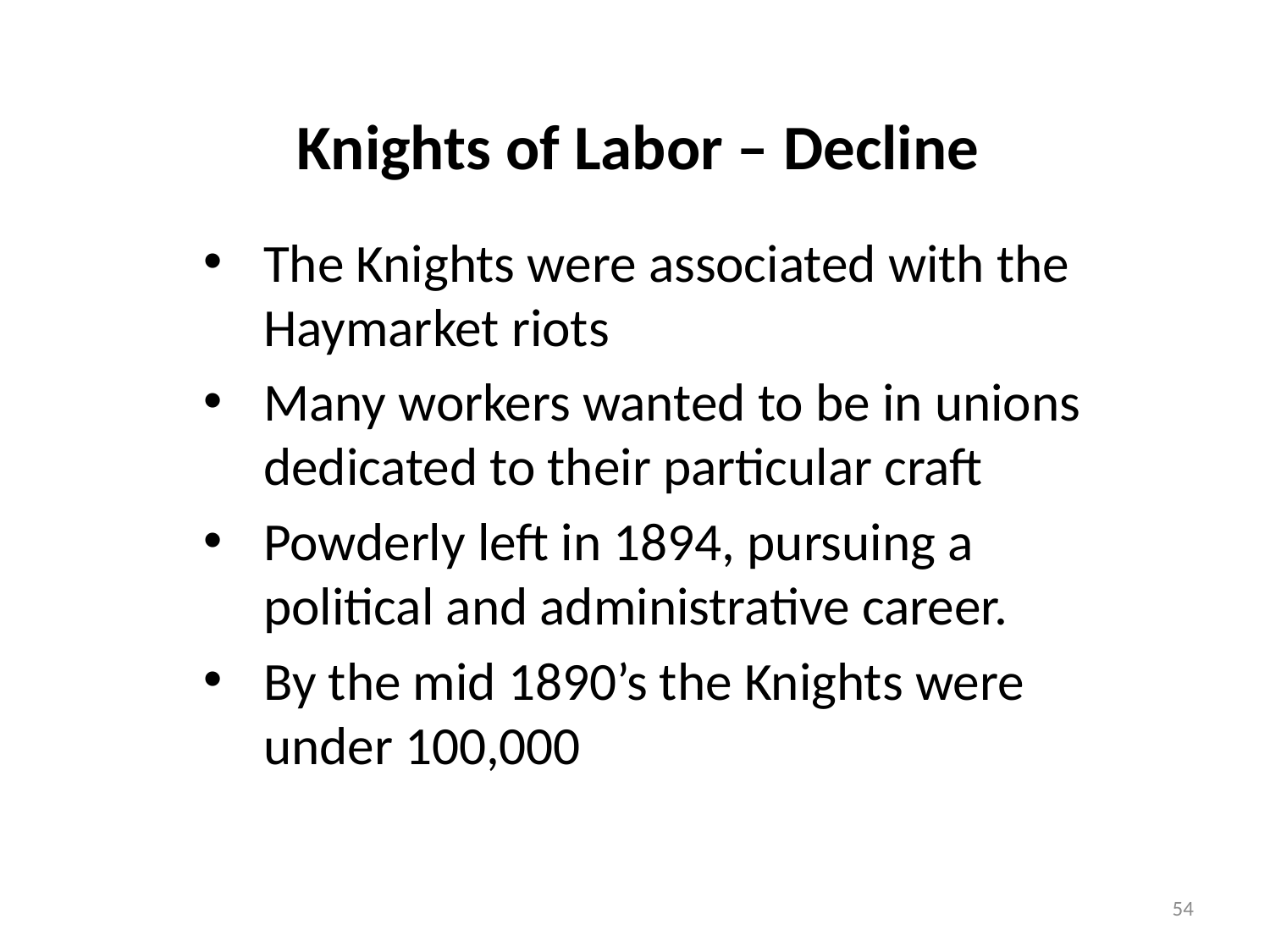

# Knights of Labor – Decline
The Knights were associated with the Haymarket riots
Many workers wanted to be in unions dedicated to their particular craft
Powderly left in 1894, pursuing a political and administrative career.
By the mid 1890’s the Knights were under 100,000
54